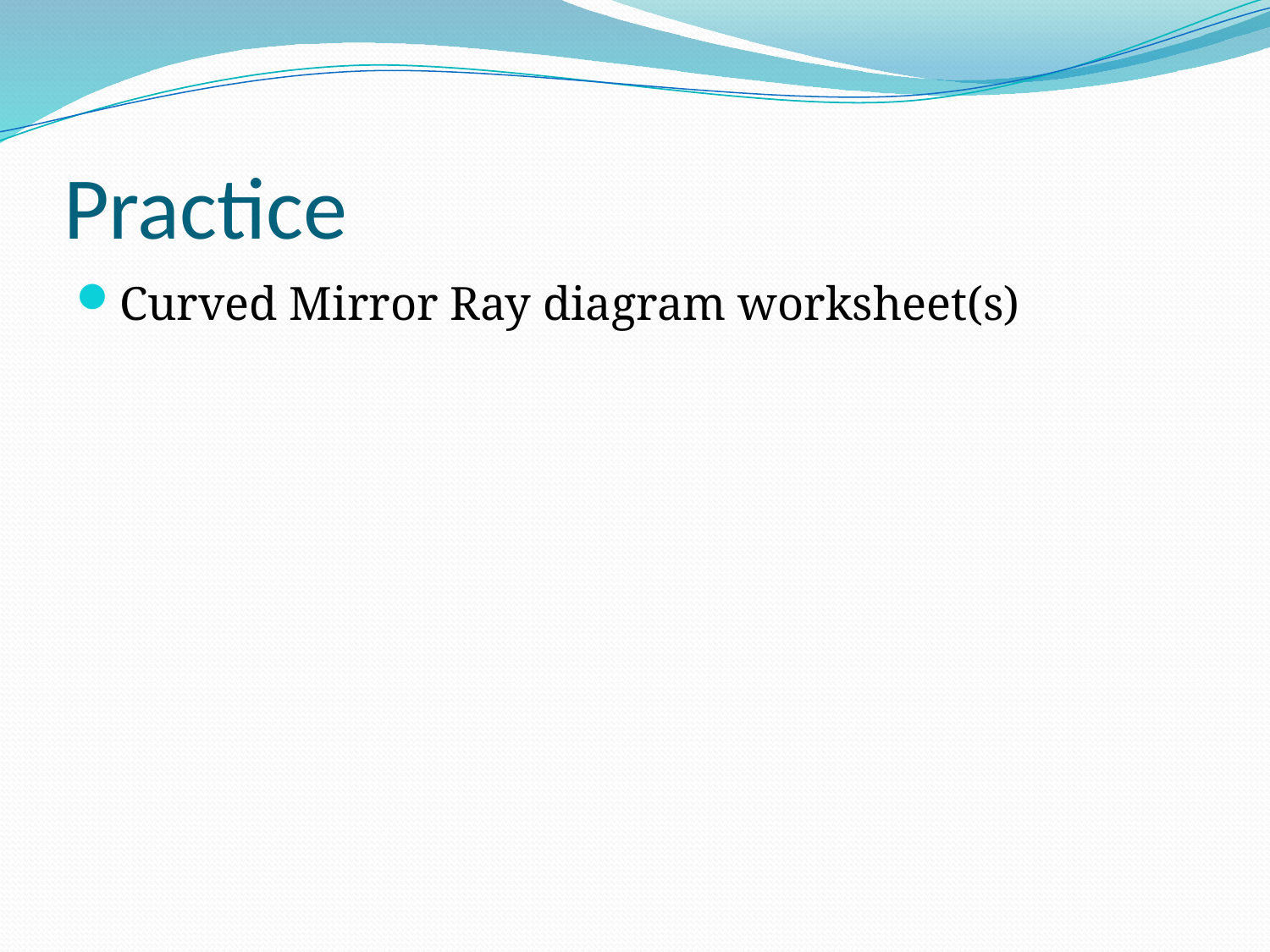

# Practice
Curved Mirror Ray diagram worksheet(s)